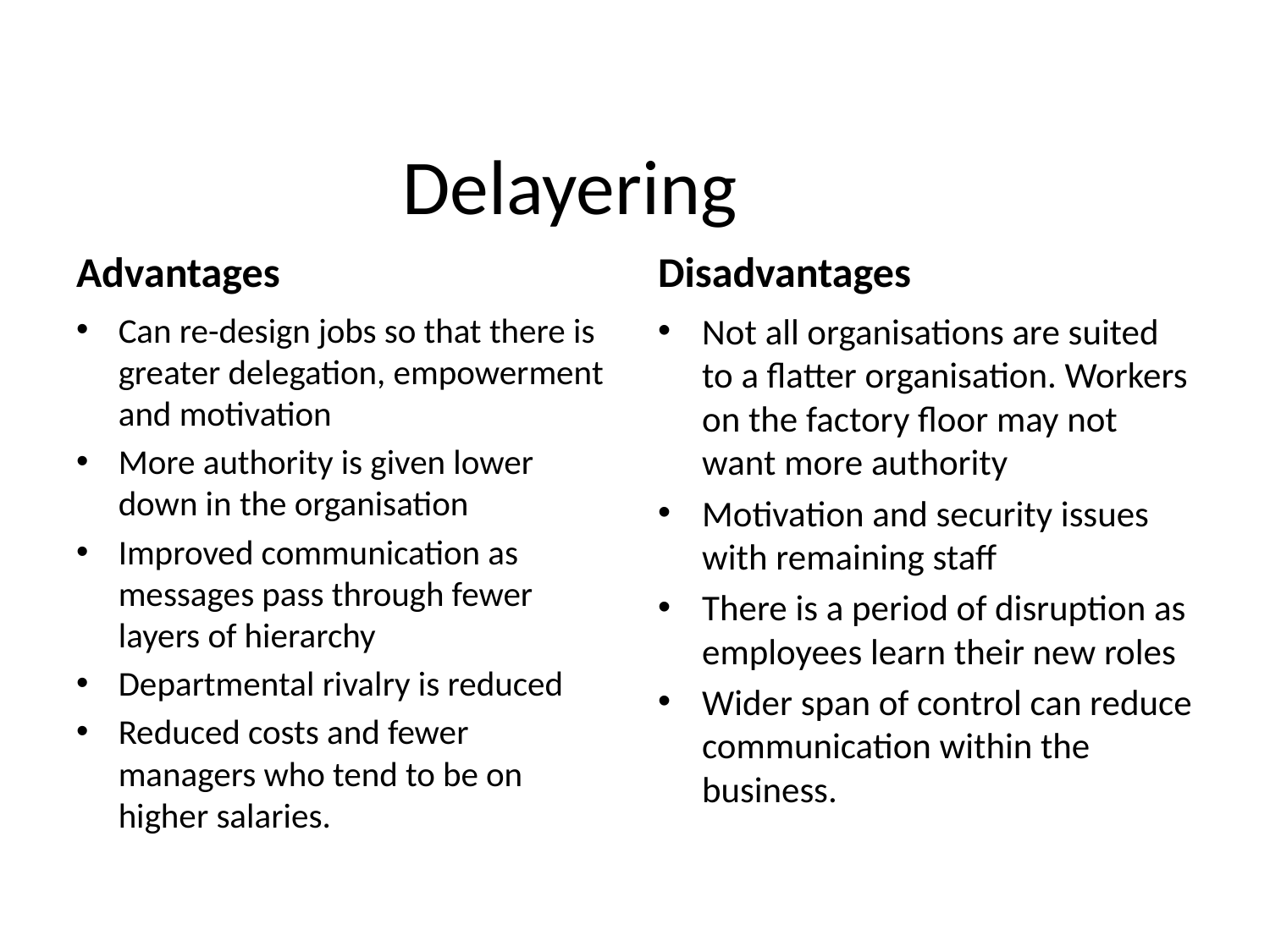

# Delayering
Advantages
Disadvantages
Can re-design jobs so that there is greater delegation, empowerment and motivation
More authority is given lower down in the organisation
Improved communication as messages pass through fewer layers of hierarchy
Departmental rivalry is reduced
Reduced costs and fewer managers who tend to be on higher salaries.
Not all organisations are suited to a flatter organisation. Workers on the factory floor may not want more authority
Motivation and security issues with remaining staff
There is a period of disruption as employees learn their new roles
Wider span of control can reduce communication within the business.